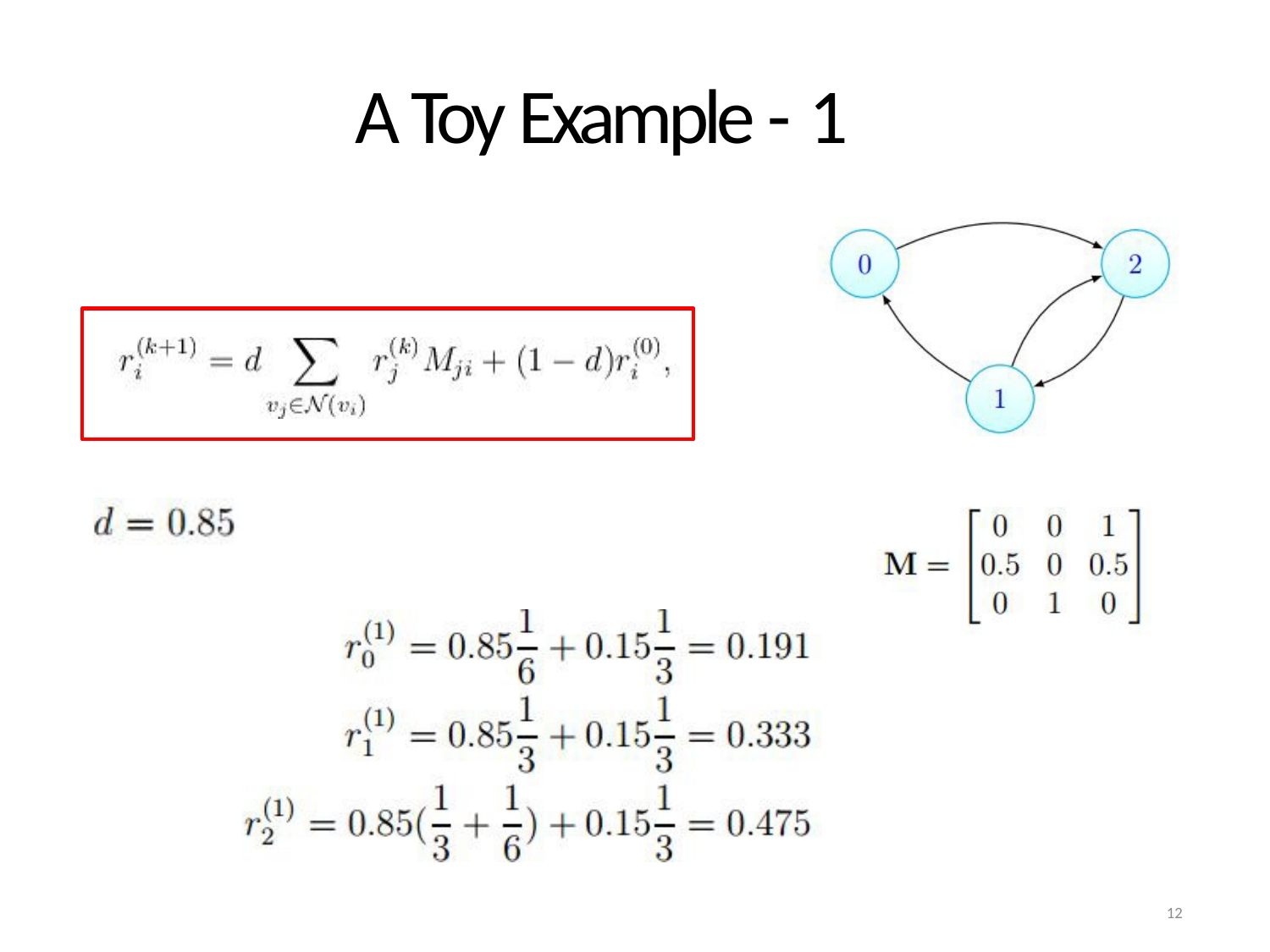

# A Toy Example - 1

12